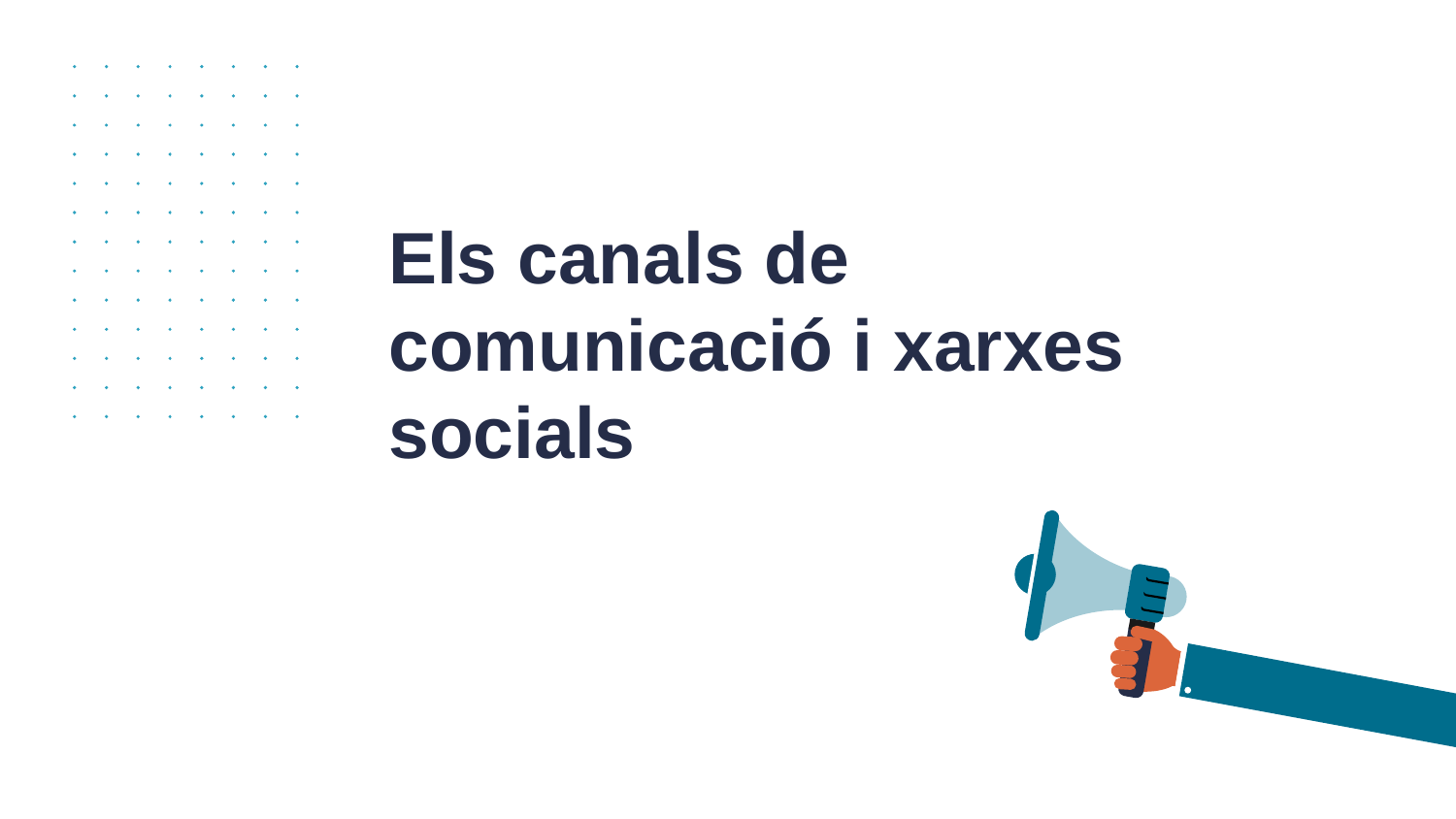

# Els canals de comunicació i xarxes socials